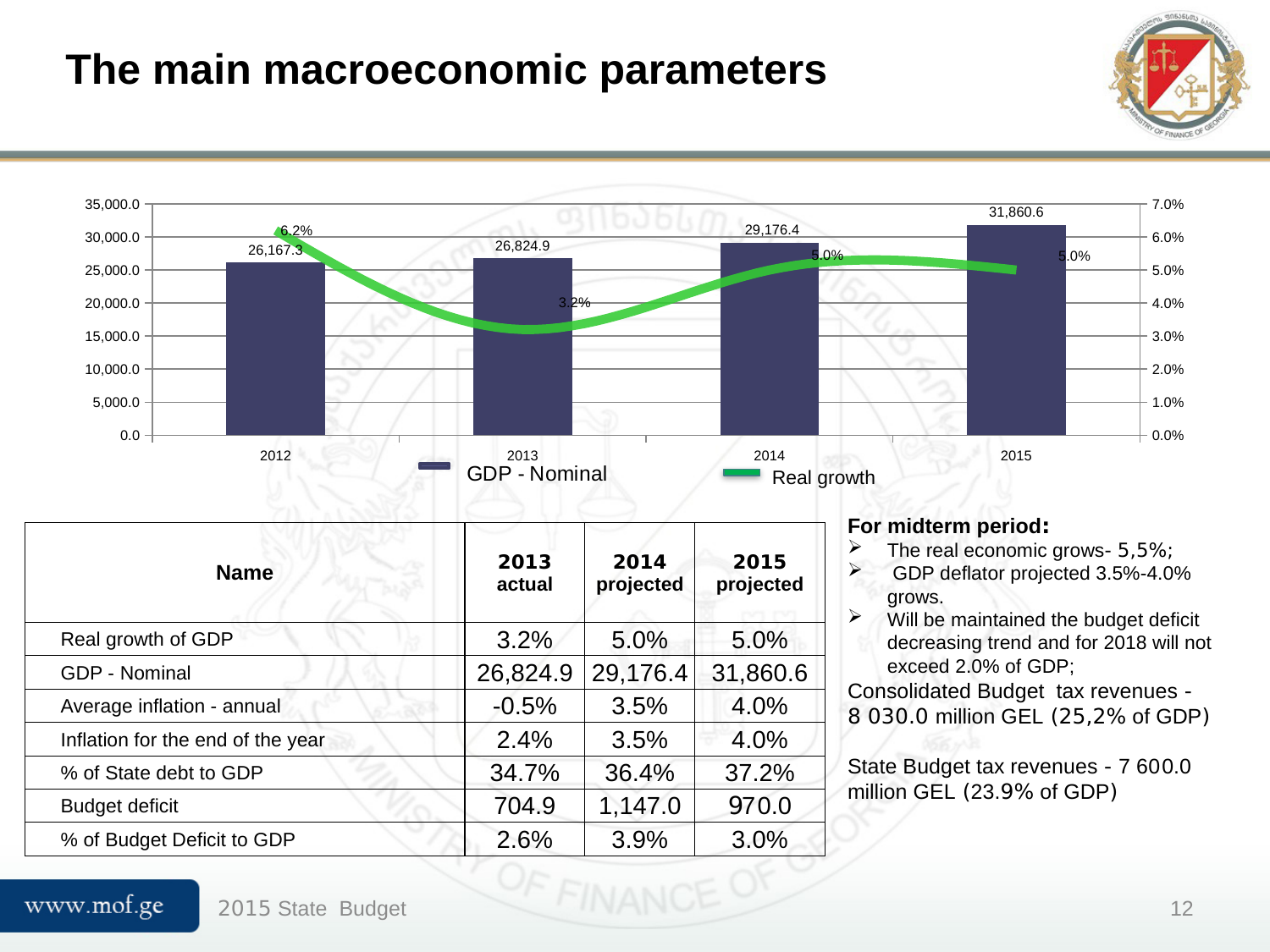

# The main macroeconomic parameters

### Chart

| Category | ნომინალური მშპ | რეალური ზრდა |
|---|---|---|
| 2012 | 26167.3 | 0.062 |
| 2013 | 26824.9 | 0.032 |
| 2014 | 29176.4 | 0.05 |
| 2015 | 31860.6 | 0.05 |
Real growth
For midterm period:
The real economic grows- 5,5%;
 GDP deflator projected 3.5%-4.0% grows.
Will be maintained the budget deficit decreasing trend and for 2018 will not exceed 2.0% of GDP;
Consolidated Budget  tax revenues - 8 030.0 million GEL (25,2% of GDP)

State Budget tax revenues - 7 600.0 million GEL (23.9% of GDP)

| Name | 2013 actual | 2014 projected | 2015 projected |
| --- | --- | --- | --- |
| Real growth of GDP | 3.2% | 5.0% | 5.0% |
| GDP - Nominal | 26,824.9 | 29,176.4 | 31,860.6 |
| Average inflation - annual | -0.5% | 3.5% | 4.0% |
| Inflation for the end of the year | 2.4% | 3.5% | 4.0% |
| % of State debt to GDP | 34.7% | 36.4% | 37.2% |
| Budget deficit | 704.9 | 1,147.0 | 970.0 |
| % of Budget Deficit to GDP | 2.6% | 3.9% | 3.0% |
2015 State  Budget
12